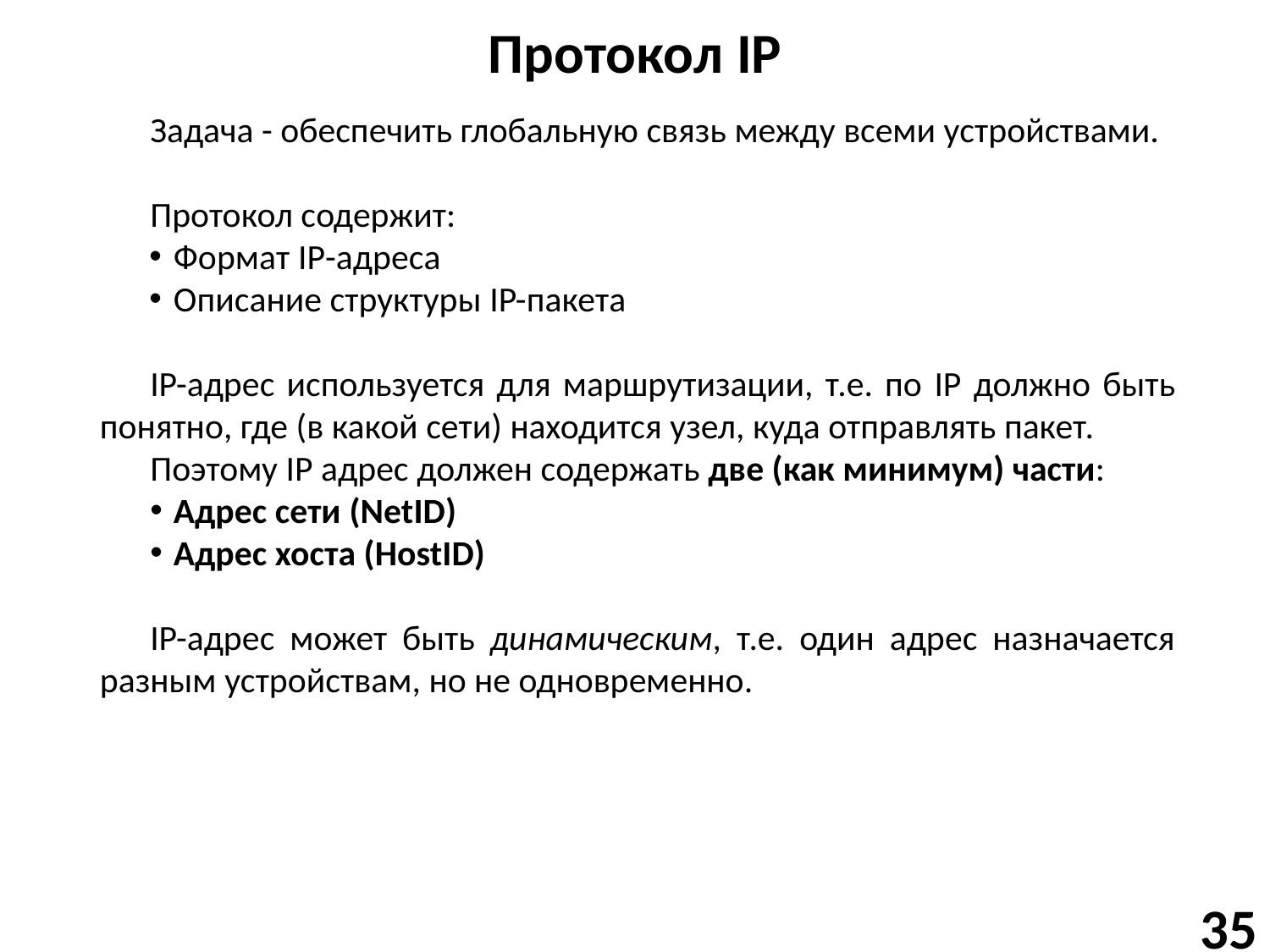

# Протокол IP
Задача - обеспечить глобальную связь между всеми устройствами.

Протокол содержит:
Формат IP-адреса
Описание структуры IP-пакета

IP-адрес используется для маршрутизации, т.е. по IP должно быть понятно, где (в какой сети) находится узел, куда отправлять пакет.
Поэтому IP адрес должен содержать две (как минимум) части:
Адрес сети (NetID)
Адрес хоста (HostID)

IP-адрес может быть динамическим, т.е. один адрес назначается разным устройствам, но не одновременно.
35